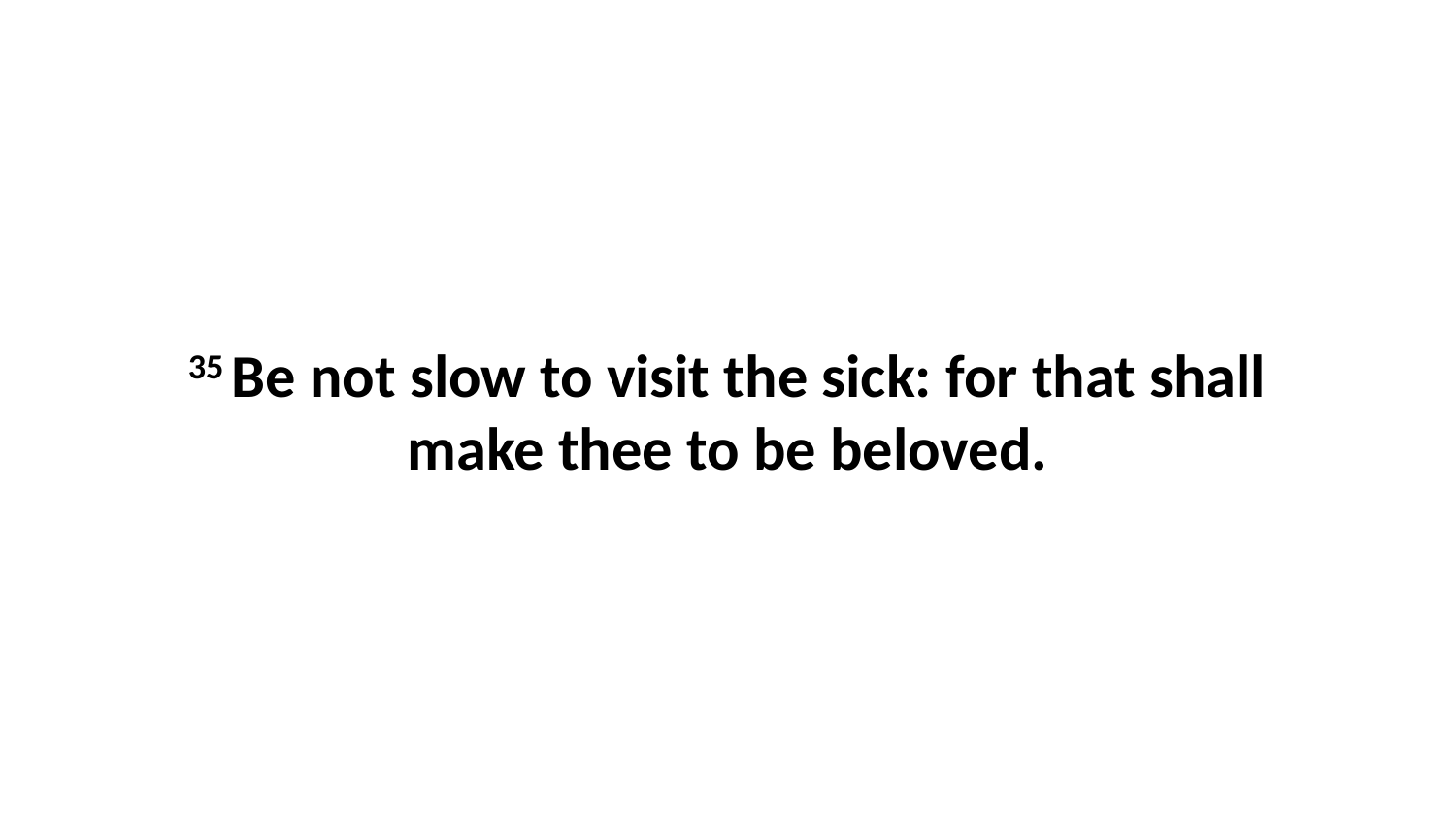

35 Be not slow to visit the sick: for that shall make thee to be beloved.